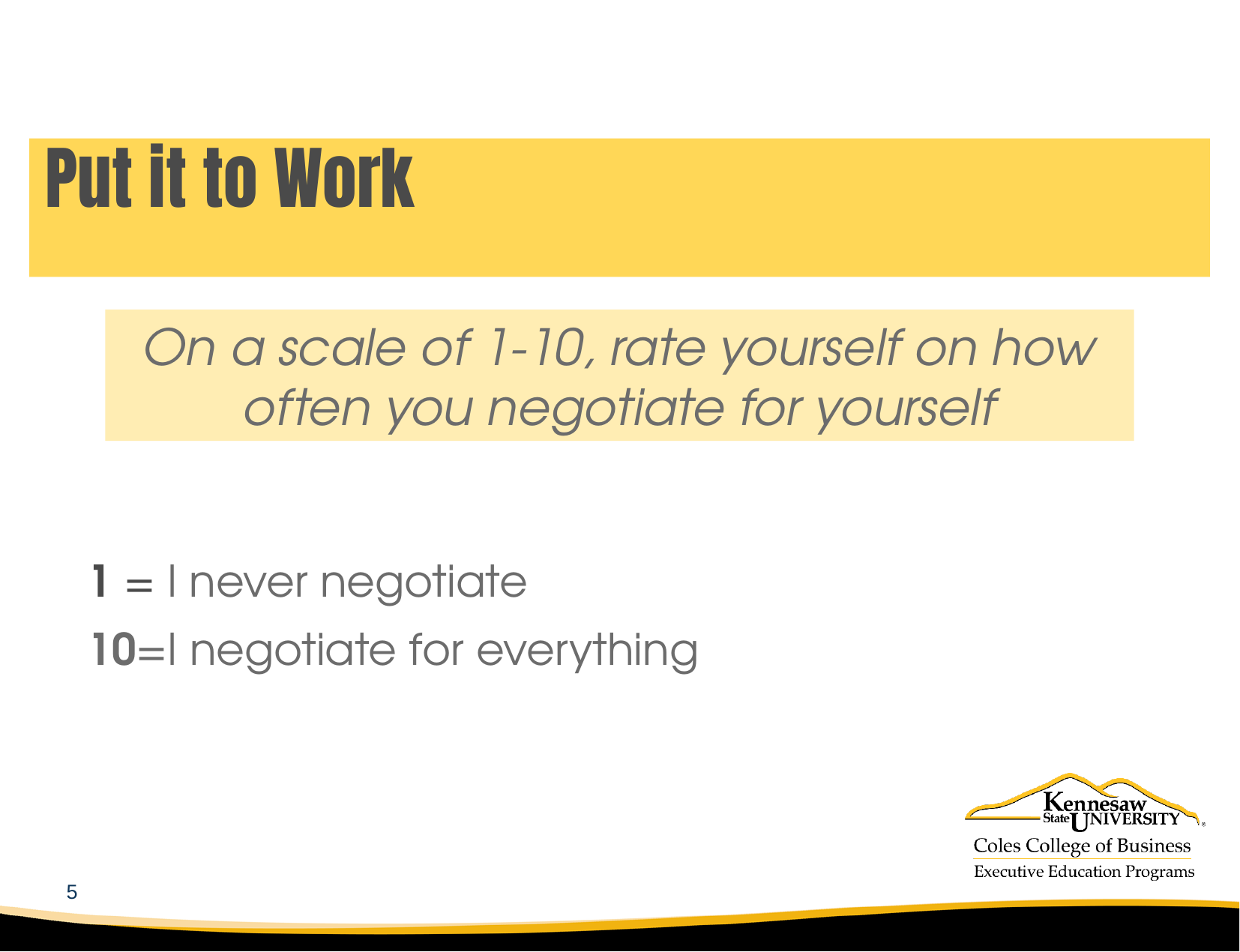

# Put it to Work
On a scale of 1-10, rate yourself on how often you negotiate for yourself
1 = I never negotiate
10=I negotiate for everything
5